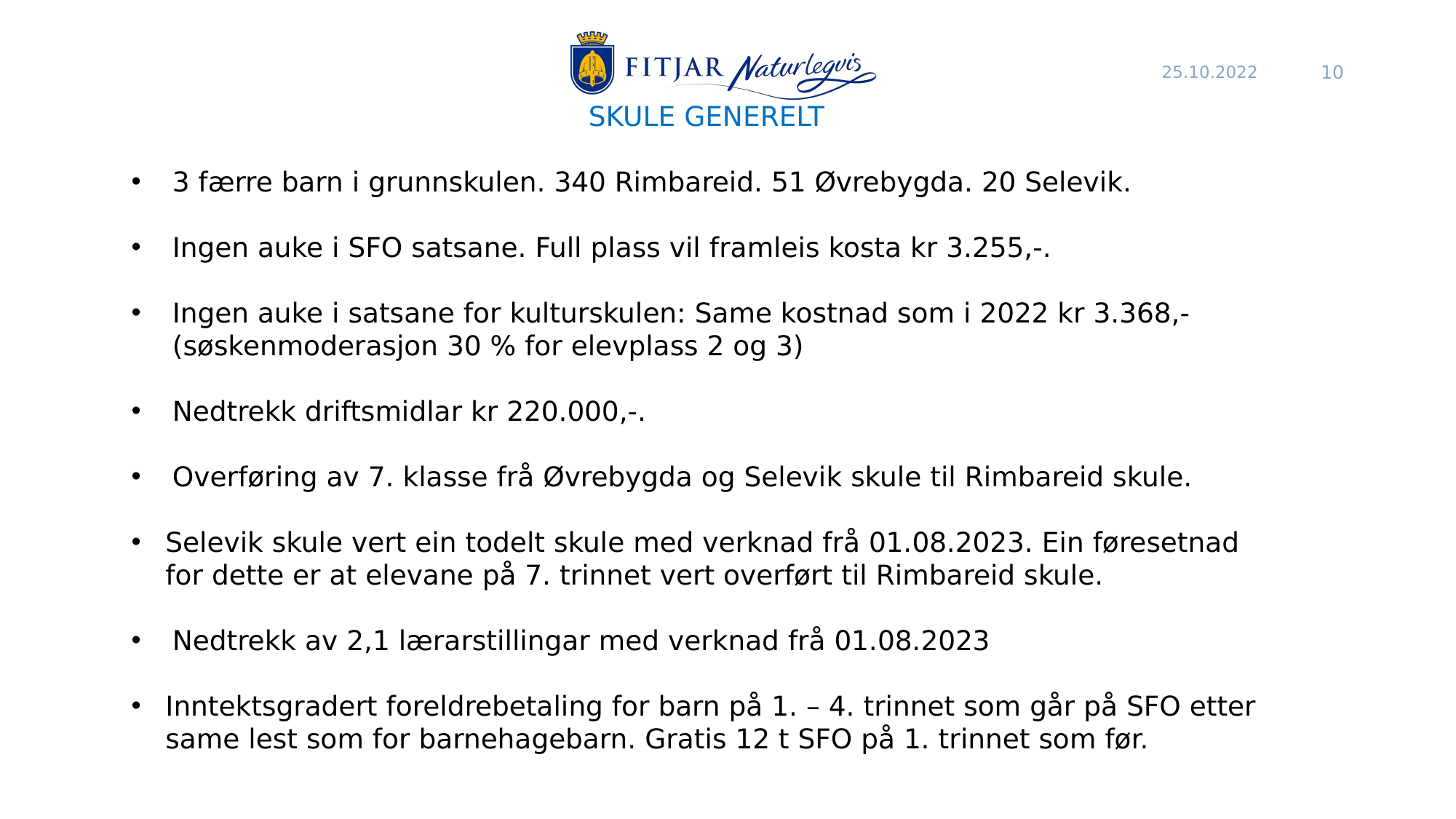

25.10.2022
10
SKULE GENERELT

3 færre barn i grunnskulen. 340 Rimbareid. 51 Øvrebygda. 20 Selevik.

Ingen auke i SFO satsane. Full plass vil framleis kosta kr 3.255,-.

Ingen auke i satsane for kulturskulen: Same kostnad som i 2022 kr 3.368,- (søskenmoderasjon 30 % for elevplass 2 og 3)

Nedtrekk driftsmidlar kr 220.000,-.

Overføring av 7. klasse frå Øvrebygda og Selevik skule til Rimbareid skule.

Selevik skule vert ein todelt skule med verknad frå 01.08.2023. Ein føresetnad for dette er at elevane på 7. trinnet vert overført til Rimbareid skule.

Nedtrekk av 2,1 lærarstillingar med verknad frå 01.08.2023

Inntektsgradert foreldrebetaling for barn på 1. – 4. trinnet som går på SFO etter same lest som for barnehagebarn. Gratis 12 t SFO på 1. trinnet som før.